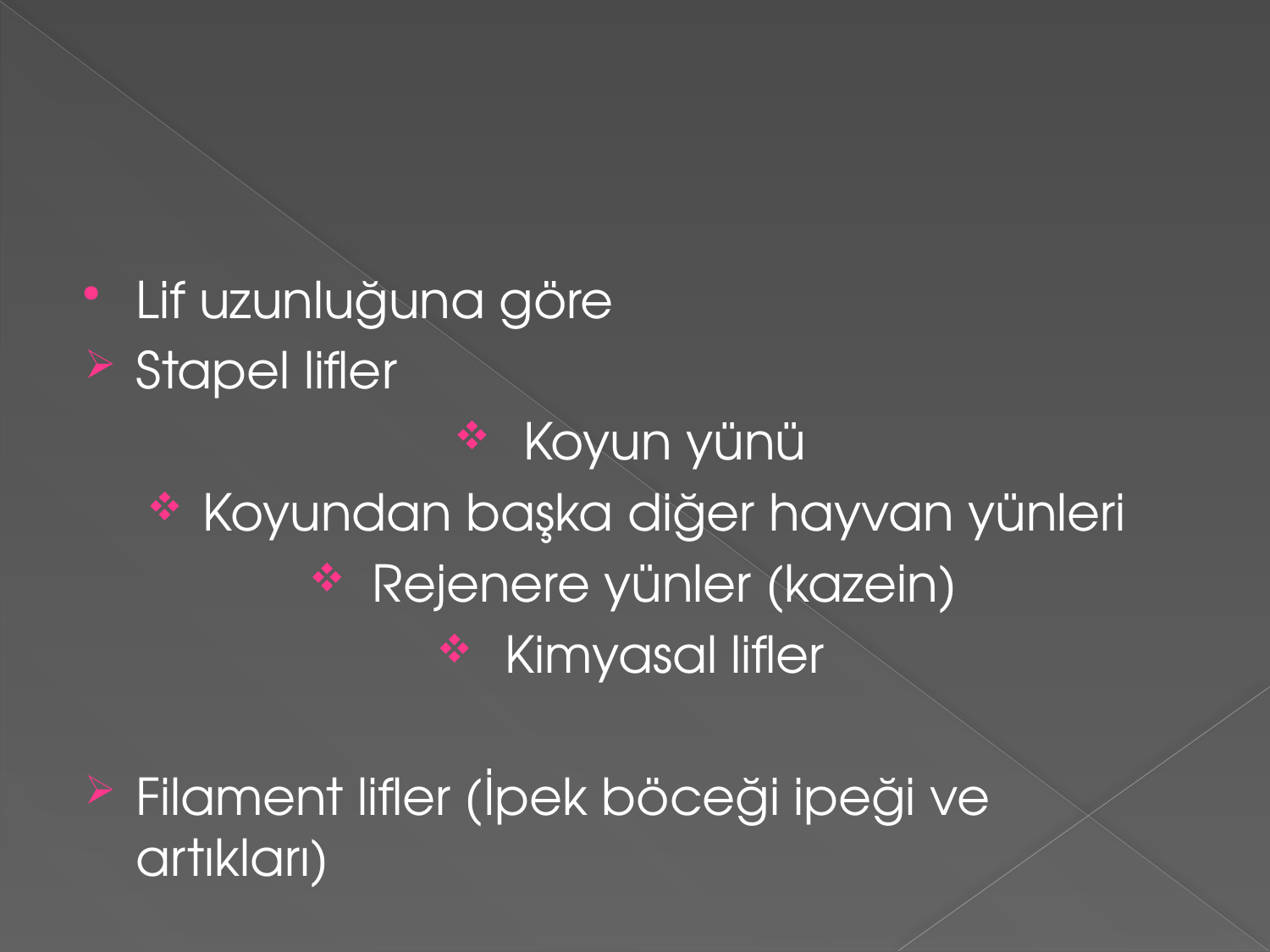

#
Lif uzunluğuna göre
Stapel lifler
Koyun yünü
Koyundan başka diğer hayvan yünleri
Rejenere yünler (kazein)
Kimyasal lifler

Filament lifler (İpek böceği ipeği ve artıkları)